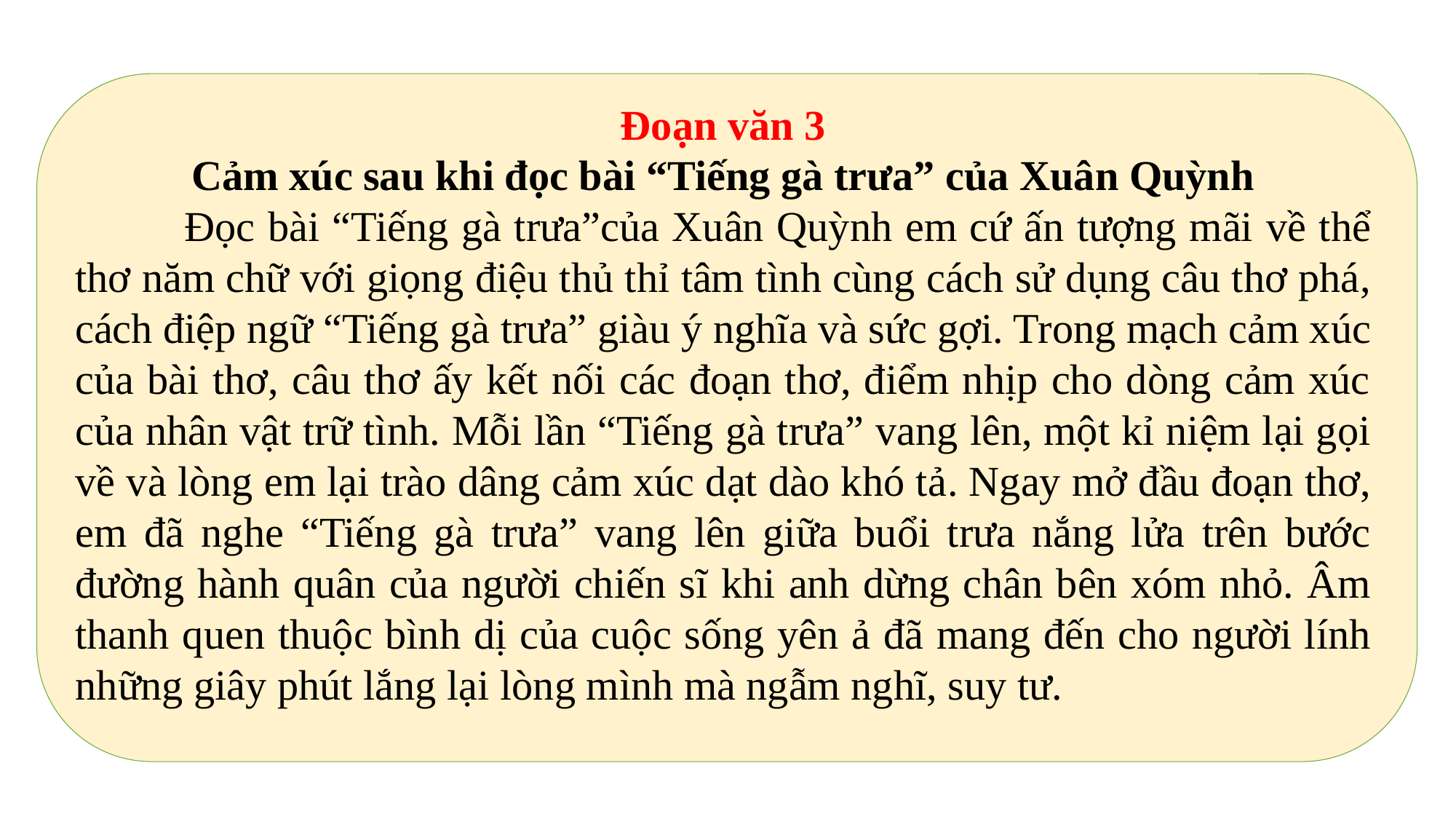

Đoạn văn 3
Cảm xúc sau khi đọc bài “Tiếng gà trưa” của Xuân Quỳnh
	Đọc bài “Tiếng gà trưa”của Xuân Quỳnh em cứ ấn tượng mãi về thể thơ năm chữ với giọng điệu thủ thỉ tâm tình cùng cách sử dụng câu thơ phá, cách điệp ngữ “Tiếng gà trưa” giàu ý nghĩa và sức gợi. Trong mạch cảm xúc của bài thơ, câu thơ ấy kết nối các đoạn thơ, điểm nhịp cho dòng cảm xúc của nhân vật trữ tình. Mỗi lần “Tiếng gà trưa” vang lên, một kỉ niệm lại gọi về và lòng em lại trào dâng cảm xúc dạt dào khó tả. Ngay mở đầu đoạn thơ, em đã nghe “Tiếng gà trưa” vang lên giữa buổi trưa nắng lửa trên bước đường hành quân của người chiến sĩ khi anh dừng chân bên xóm nhỏ. Âm thanh quen thuộc bình dị của cuộc sống yên ả đã mang đến cho người lính những giây phút lắng lại lòng mình mà ngẫm nghĩ, suy tư.